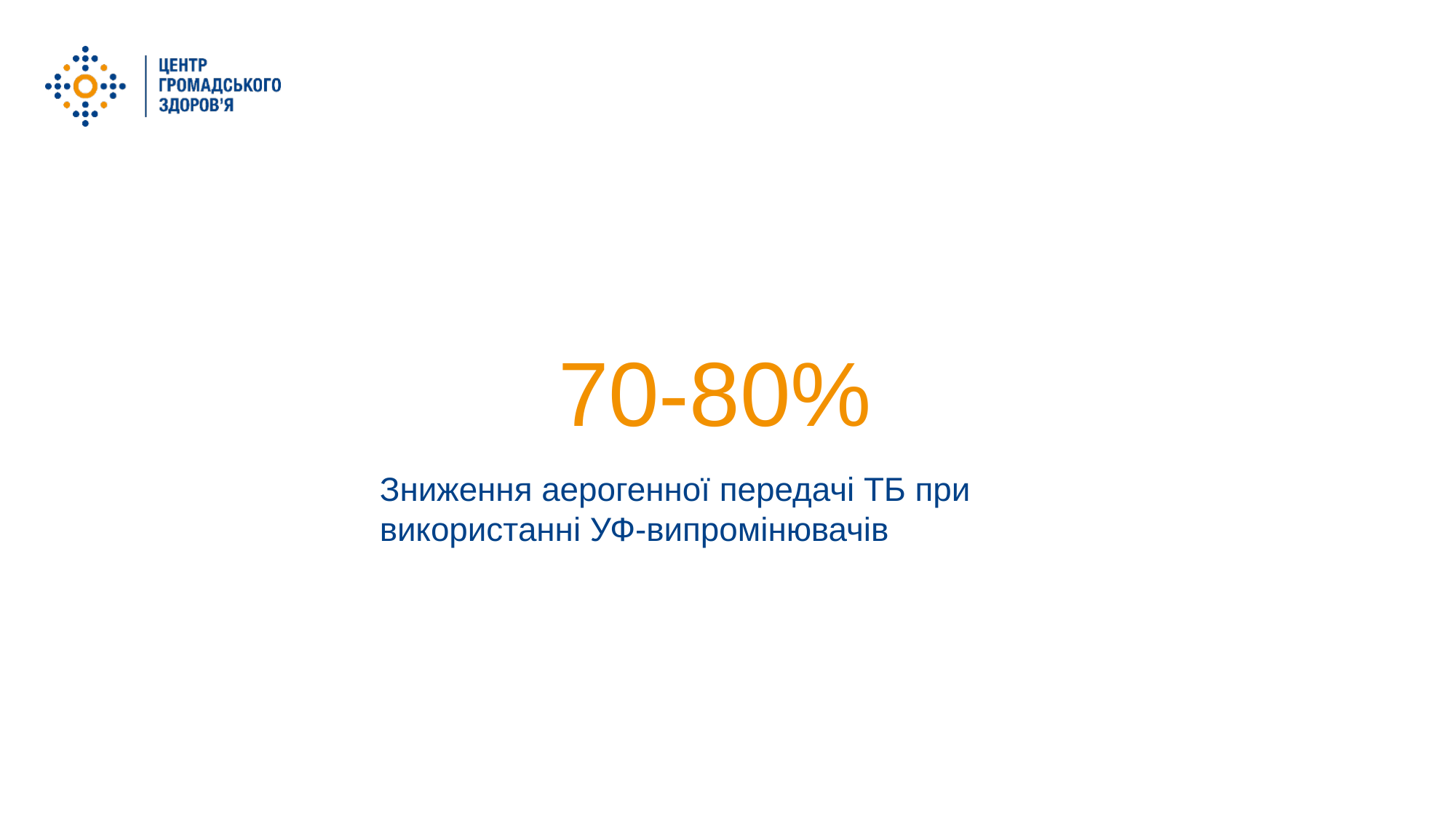

70-80%
Зниження аерогенної передачі ТБ при використанні УФ-випромінювачів